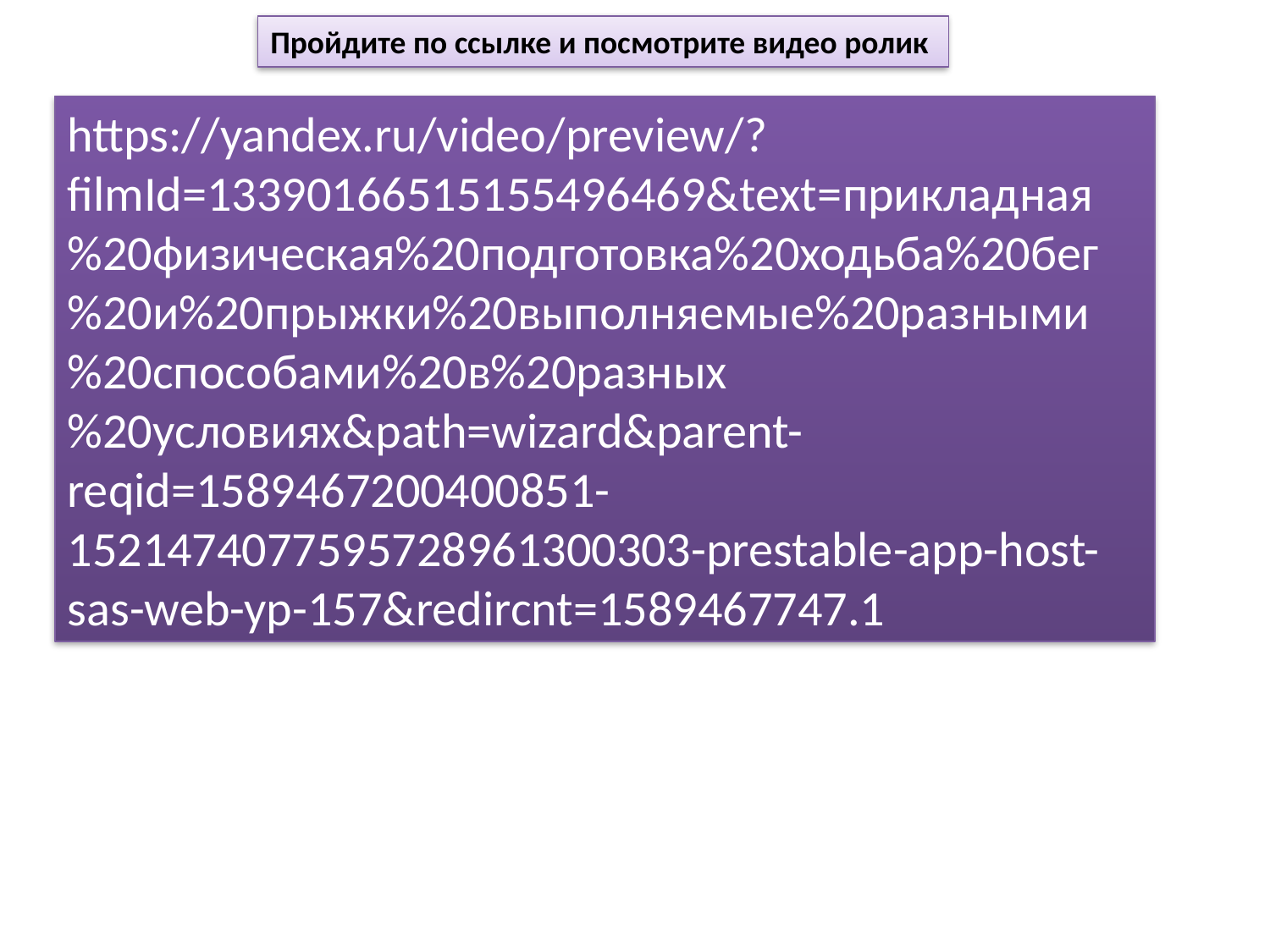

Пройдите по ссылке и посмотрите видео ролик
https://yandex.ru/video/preview/?filmId=13390166515155496469&text=прикладная%20физическая%20подготовка%20ходьба%20бег%20и%20прыжки%20выполняемые%20разными%20способами%20в%20разных%20условиях&path=wizard&parent-reqid=1589467200400851-1521474077595728961300303-prestable-app-host-sas-web-yp-157&redircnt=1589467747.1